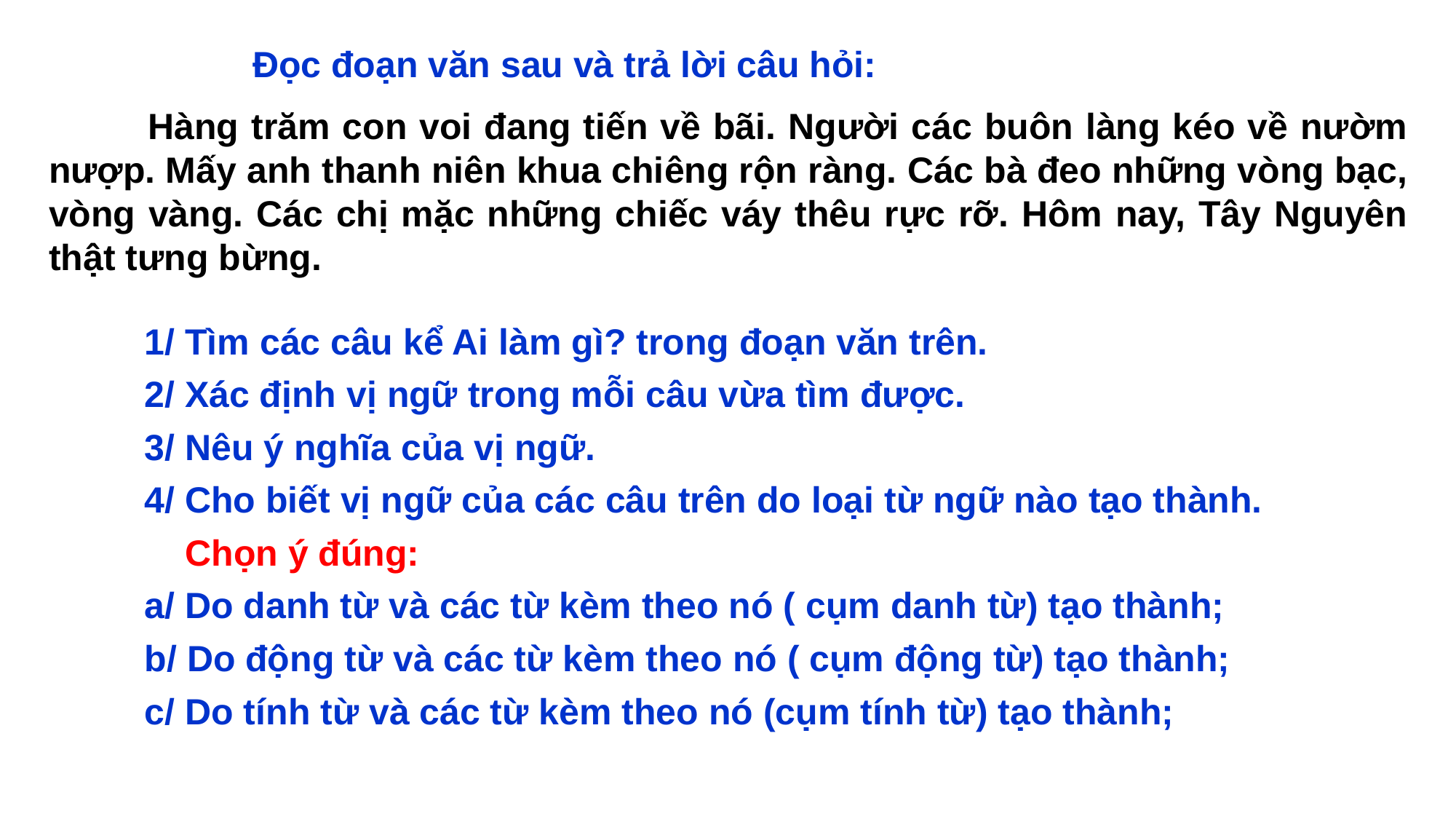

Đọc đoạn văn sau và trả lời câu hỏi:
        Hàng trăm con voi đang tiến về bãi. Người các buôn làng kéo về nườm nượp. Mấy anh thanh niên khua chiêng rộn ràng. Các bà đeo những vòng bạc, vòng vàng. Các chị mặc những chiếc váy thêu rực rỡ. Hôm nay, Tây Nguyên thật tưng bừng.

1/ Tìm các câu kể Ai làm gì? trong đoạn văn trên.
2/ Xác định vị ngữ trong mỗi câu vừa tìm được.
3/ Nêu ý nghĩa của vị ngữ.
4/ Cho biết vị ngữ của các câu trên do loại từ ngữ nào tạo thành.
    Chọn ý đúng:
a/ Do danh từ và các từ kèm theo nó ( cụm danh từ) tạo thành;
b/ Do động từ và các từ kèm theo nó ( cụm động từ) tạo thành;
c/ Do tính từ và các từ kèm theo nó (cụm tính từ) tạo thành;